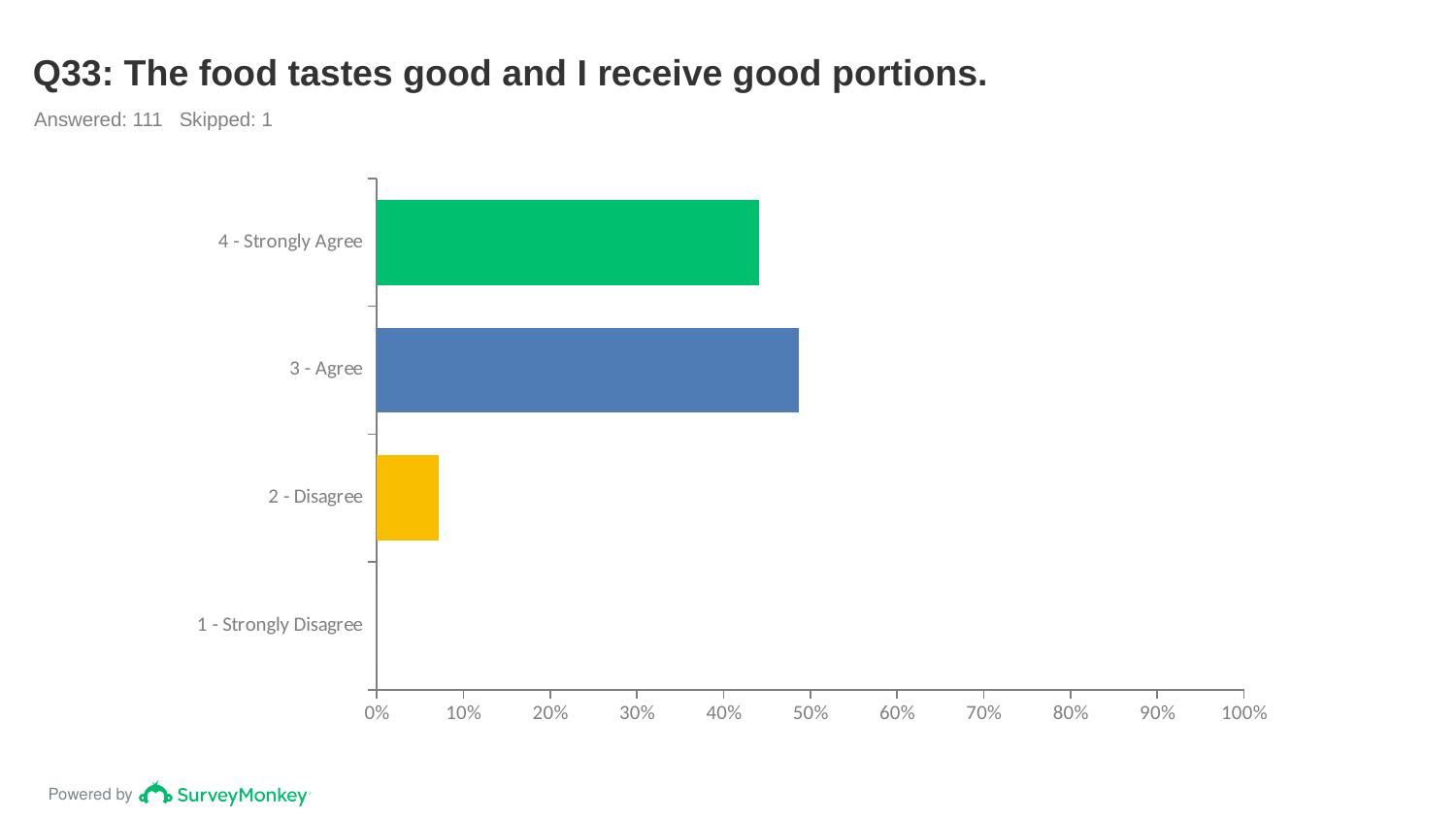

# Q33: The food tastes good and I receive good portions.
Answered: 111   Skipped: 1

### Chart

| Category |   |
|---|---|
| 4 - Strongly Agree | 0.4414 |
| 3 - Agree | 0.4865 |
| 2 - Disagree | 0.0721 |
| 1 - Strongly Disagree | 0.0 |